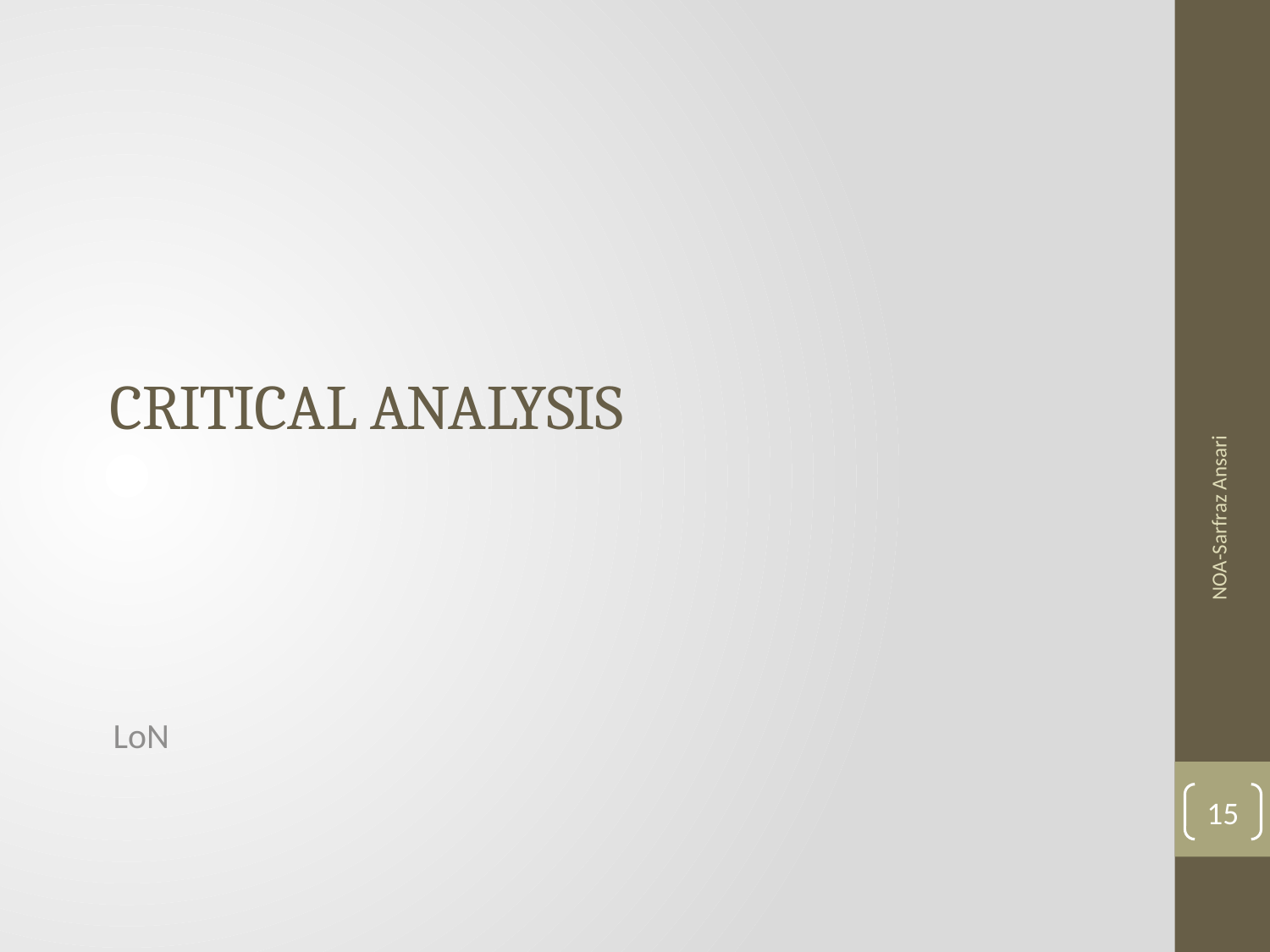

# Critical Analysis
LoN
NOA-Sarfraz Ansari
15